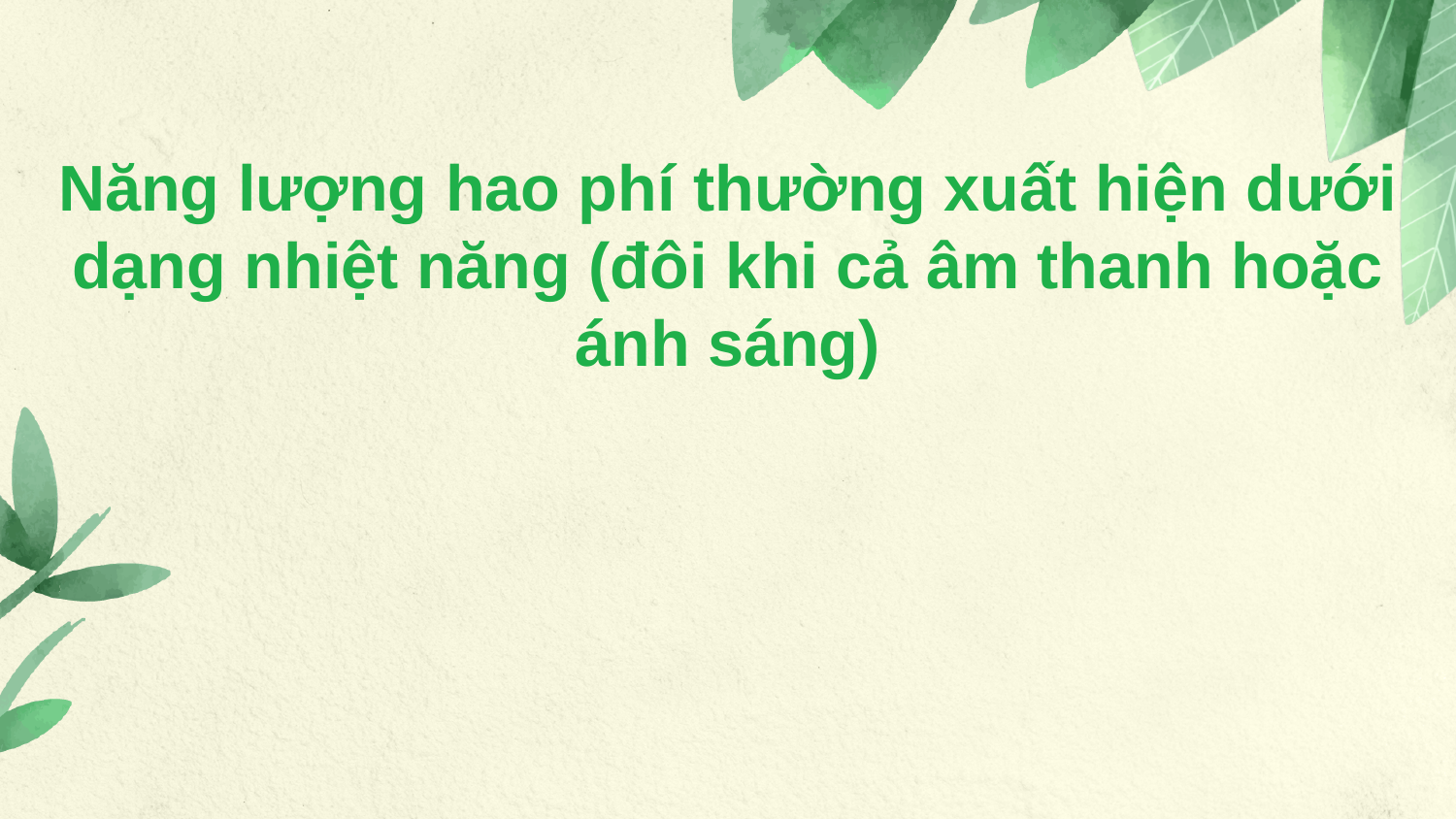

# Năng lượng hao phí thường xuất hiện dưới dạng nhiệt năng (đôi khi cả âm thanh hoặc ánh sáng)